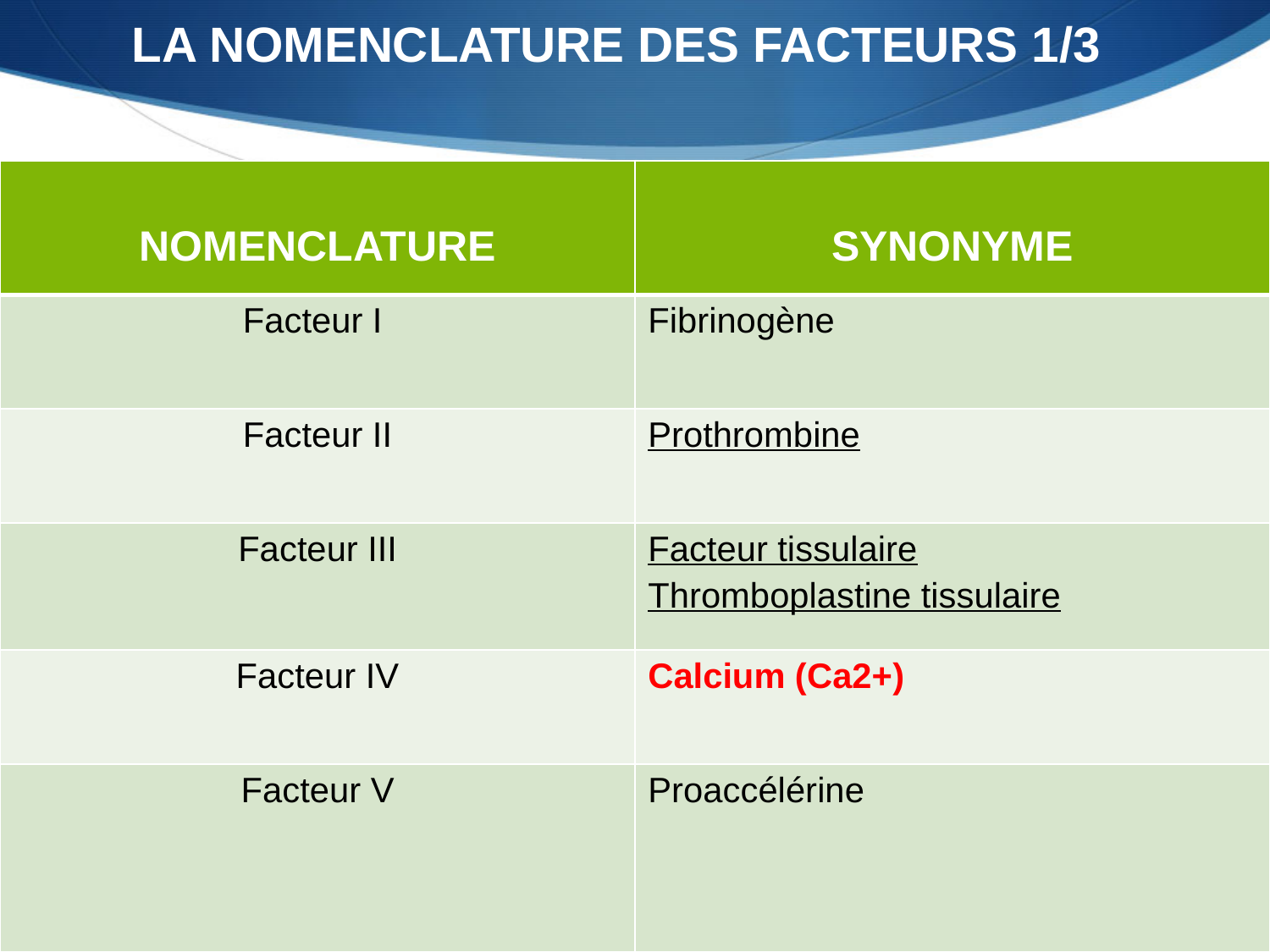

LA NOMENCLATURE DES FACTEURS 1/3
| NOMENCLATURE | SYNONYME |
| --- | --- |
| Facteur I | Fibrinogène |
| Facteur II | Prothrombine |
| Facteur III | Facteur tissulaire Thromboplastine tissulaire |
| Facteur IV | Calcium (Ca2+) |
| Facteur V | Proaccélérine |